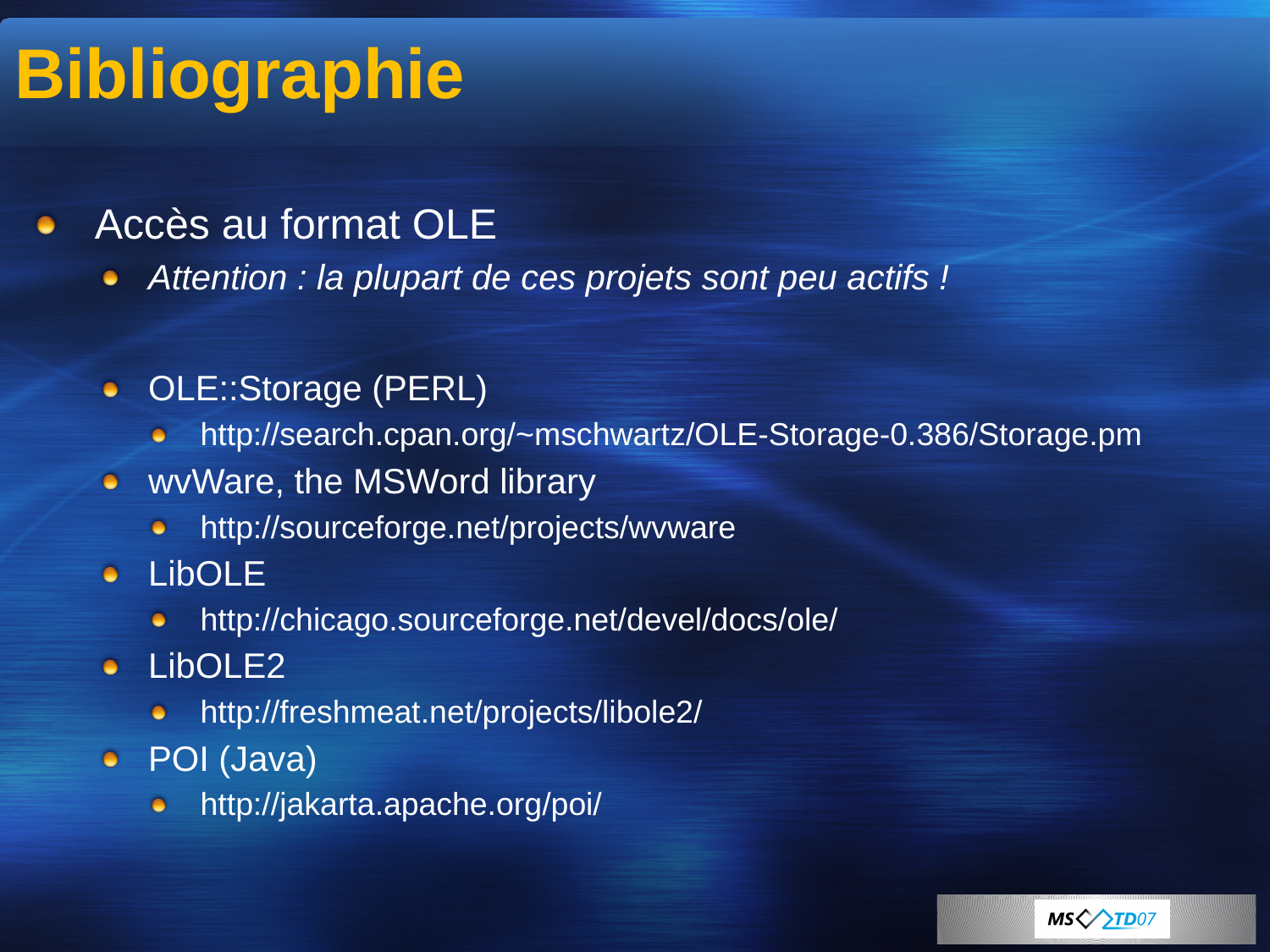

# Bibliographie
Accès au format OLE
Attention : la plupart de ces projets sont peu actifs !

OLE::Storage (PERL)
http://search.cpan.org/~mschwartz/OLE-Storage-0.386/Storage.pm
wvWare, the MSWord library
http://sourceforge.net/projects/wvware
LibOLE
http://chicago.sourceforge.net/devel/docs/ole/
LibOLE2
http://freshmeat.net/projects/libole2/
POI (Java)
http://jakarta.apache.org/poi/